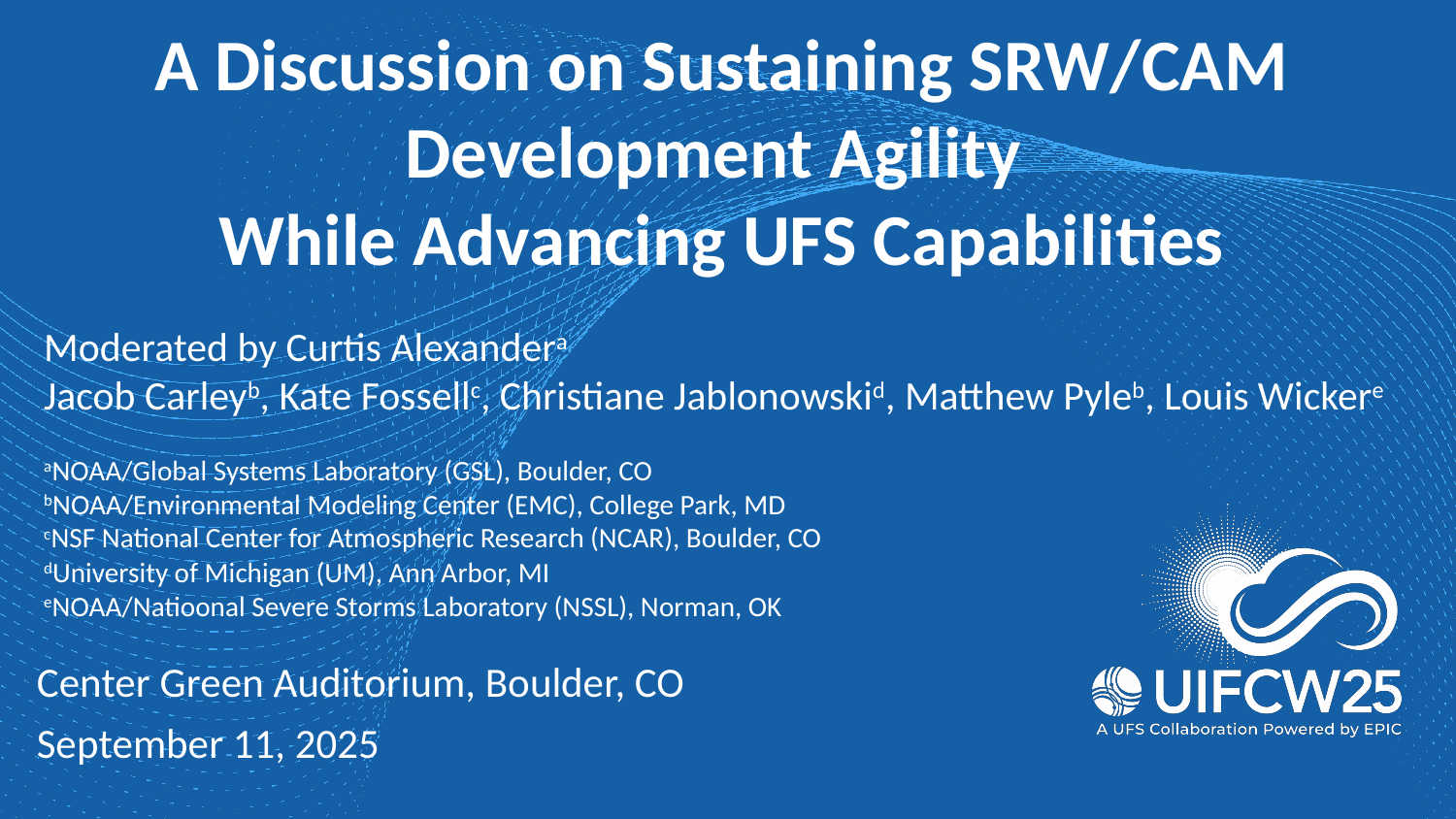

# A Discussion on Sustaining SRW/CAM Development Agility
While Advancing UFS Capabilities
Moderated by Curtis Alexandera
Jacob Carleyb, Kate Fossellc, Christiane Jablonowskid, Matthew Pyleb, Louis Wickere

aNOAA/Global Systems Laboratory (GSL), Boulder, CO
bNOAA/Environmental Modeling Center (EMC), College Park, MD
cNSF National Center for Atmospheric Research (NCAR), Boulder, CO
dUniversity of Michigan (UM), Ann Arbor, MI
eNOAA/Natioonal Severe Storms Laboratory (NSSL), Norman, OK
Center Green Auditorium, Boulder, CO
September 11, 2025